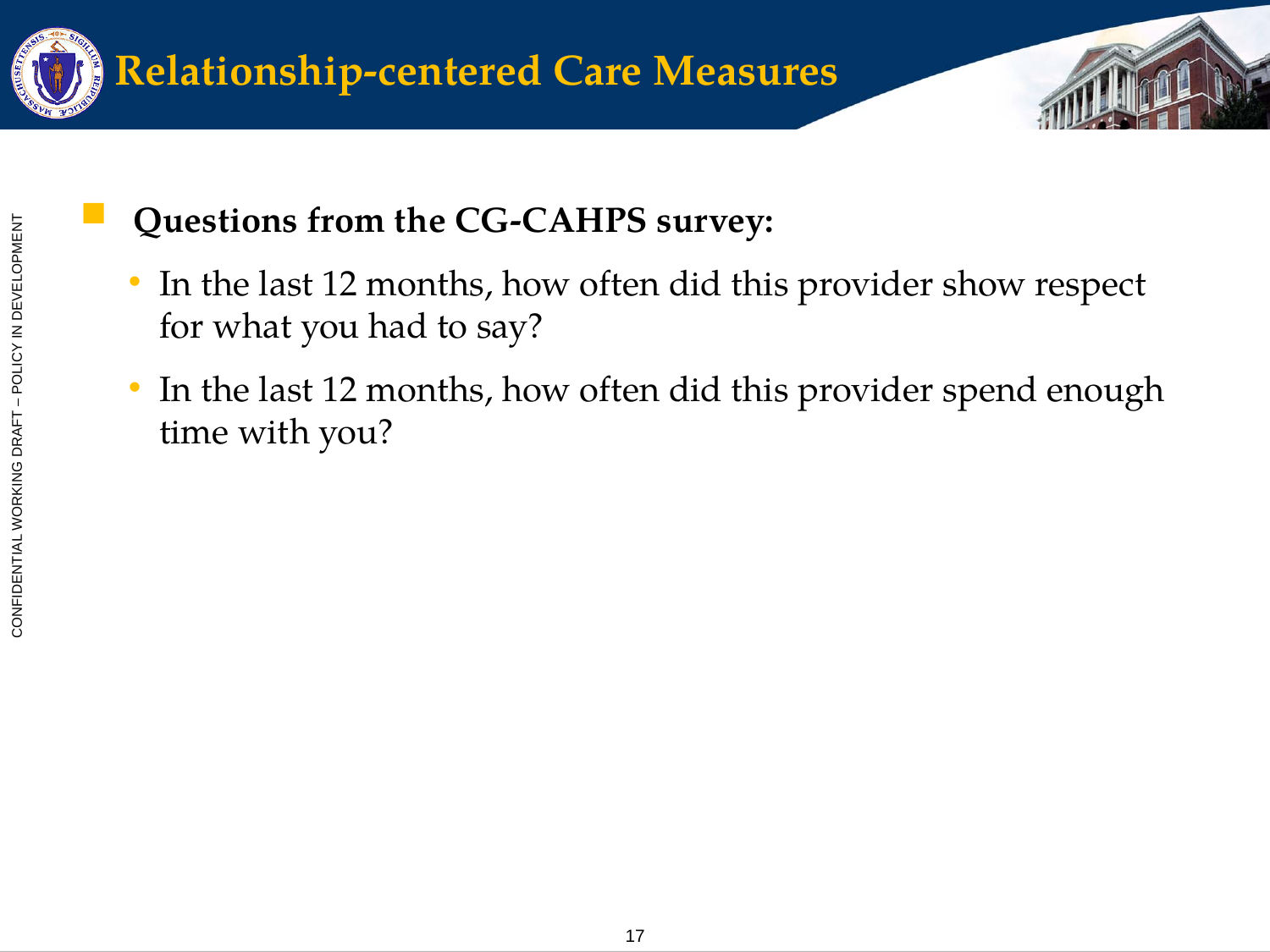

# Relationship-centered Care Measures
Questions from the CG-CAHPS survey:
In the last 12 months, how often did this provider show respect for what you had to say?
In the last 12 months, how often did this provider spend enough time with you?